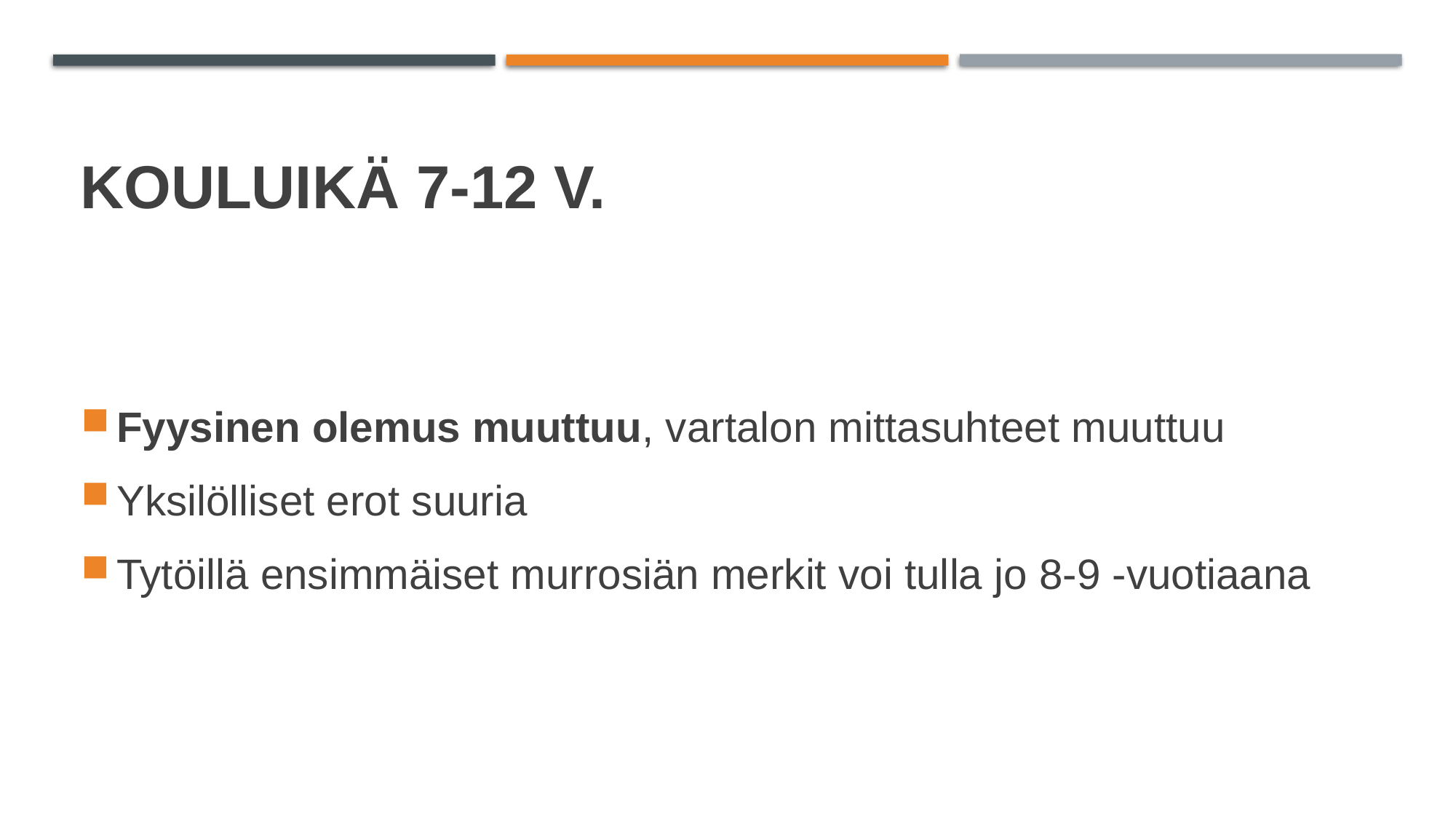

# Kouluikä 7-12 v.
Fyysinen olemus muuttuu, vartalon mittasuhteet muuttuu
Yksilölliset erot suuria
Tytöillä ensimmäiset murrosiän merkit voi tulla jo 8-9 -vuotiaana